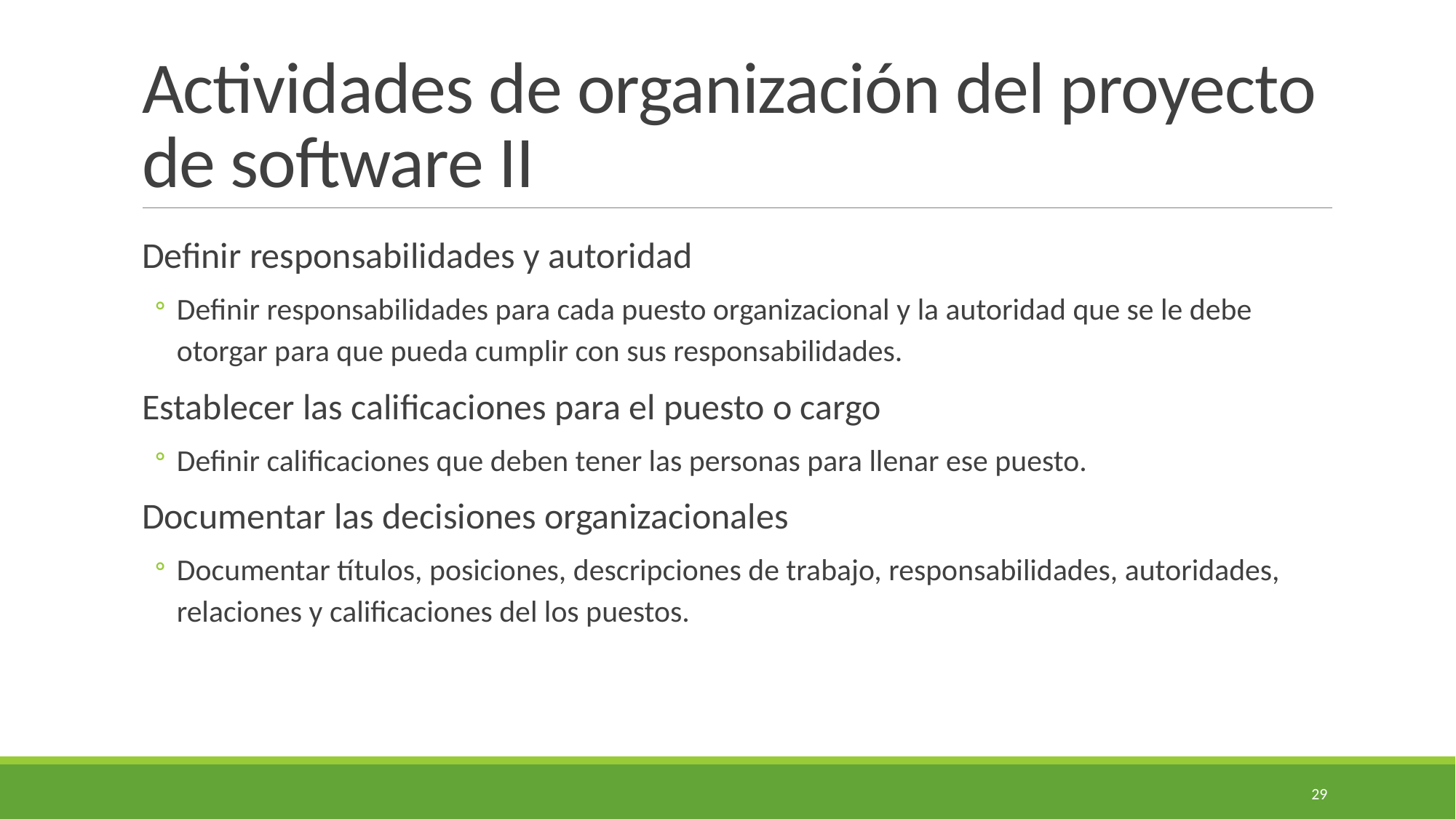

# Actividades de organización del proyecto de software II
Definir responsabilidades y autoridad
Definir responsabilidades para cada puesto organizacional y la autoridad que se le debe otorgar para que pueda cumplir con sus responsabilidades.
Establecer las calificaciones para el puesto o cargo
Definir calificaciones que deben tener las personas para llenar ese puesto.
Documentar las decisiones organizacionales
Documentar títulos, posiciones, descripciones de trabajo, responsabilidades, autoridades, relaciones y calificaciones del los puestos.
29